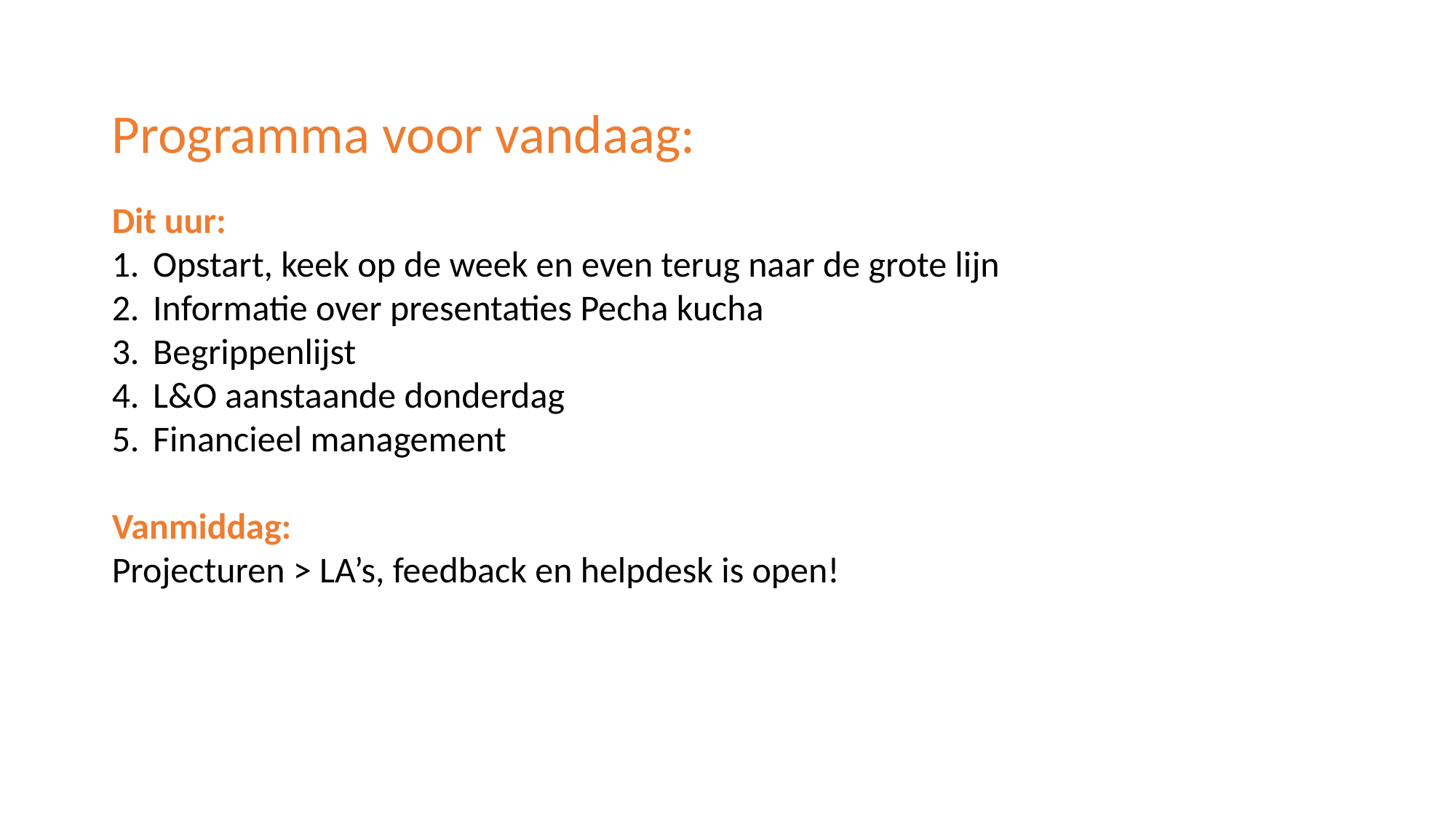

Programma voor vandaag:

Dit uur:
Opstart, keek op de week en even terug naar de grote lijn
Informatie over presentaties Pecha kucha
Begrippenlijst
L&O aanstaande donderdag
Financieel management

Vanmiddag:
Projecturen > LA’s, feedback en helpdesk is open!